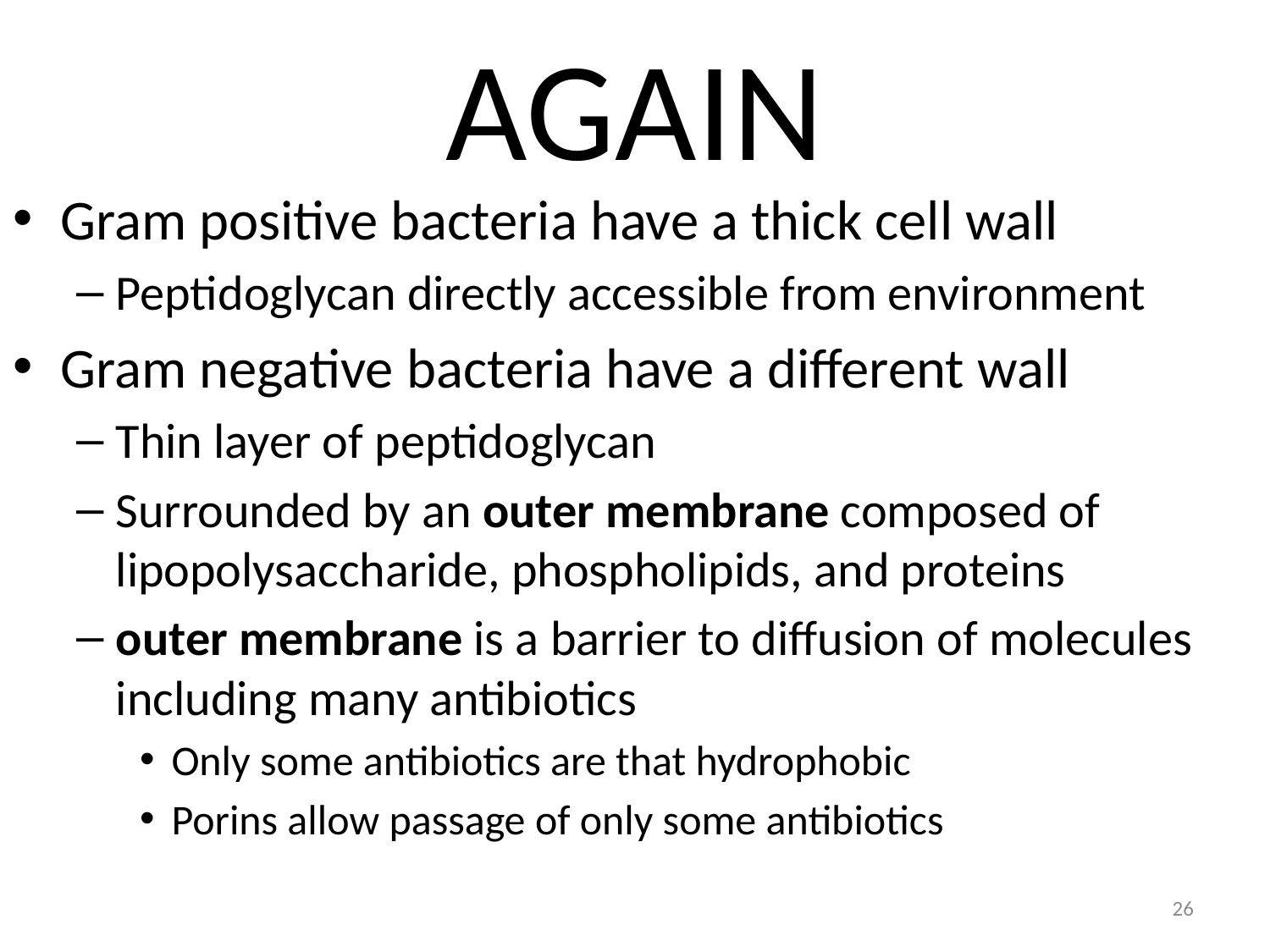

# AGAIN
Gram positive bacteria have a thick cell wall
Peptidoglycan directly accessible from environment
Gram negative bacteria have a different wall
Thin layer of peptidoglycan
Surrounded by an outer membrane composed of lipopolysaccharide, phospholipids, and proteins
outer membrane is a barrier to diffusion of molecules including many antibiotics
Only some antibiotics are that hydrophobic
Porins allow passage of only some antibiotics
26